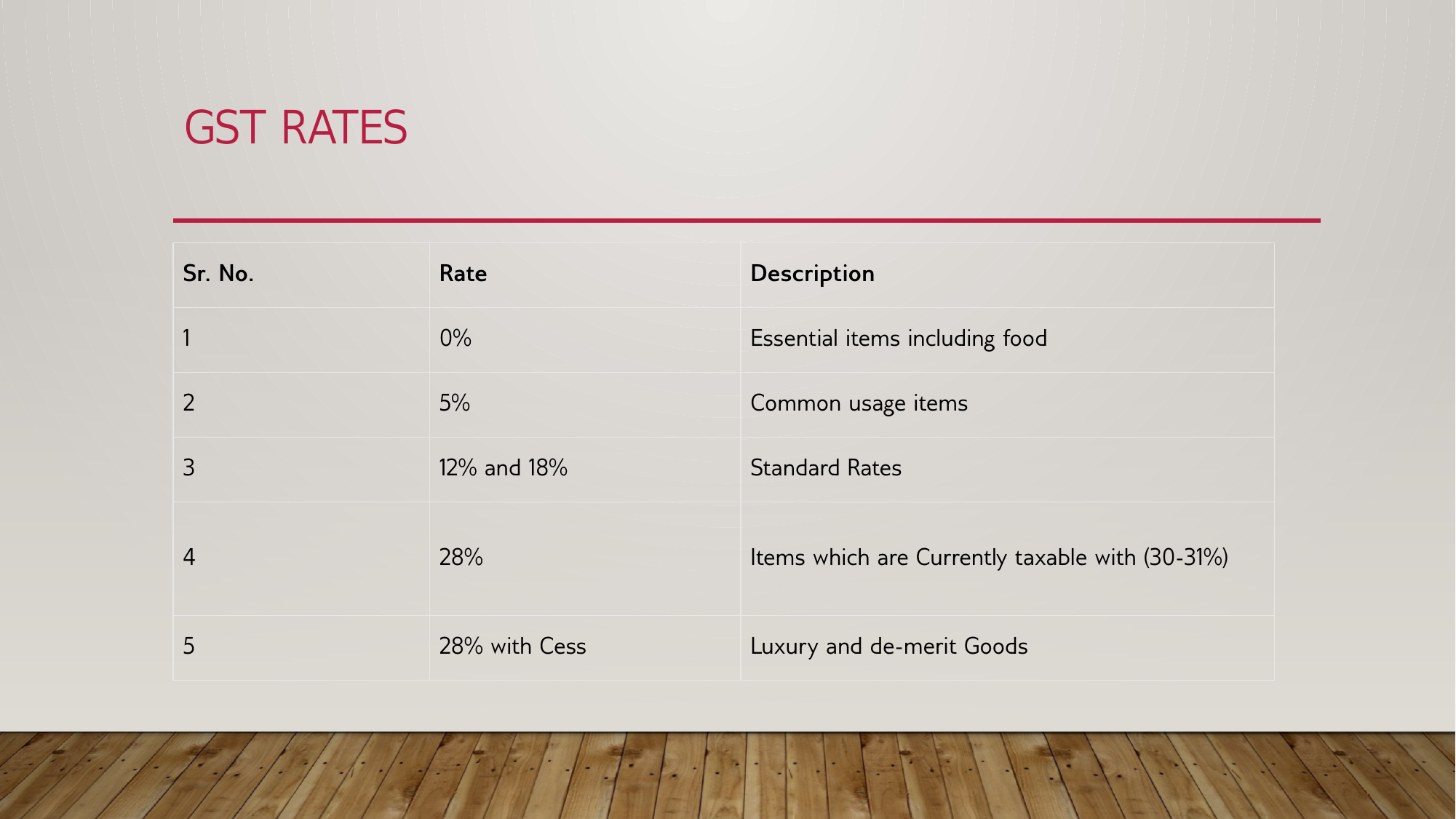

# GST RATES
| Sr. No. | Rate | Description |
| --- | --- | --- |
| 1 | 0% | Essential items including food |
| 2 | 5% | Common usage items |
| 3 | 12% and 18% | Standard Rates |
| 4 | 28% | Items which are Currently taxable with (30-31%) |
| 5 | 28% with Cess | Luxury and de-merit Goods |